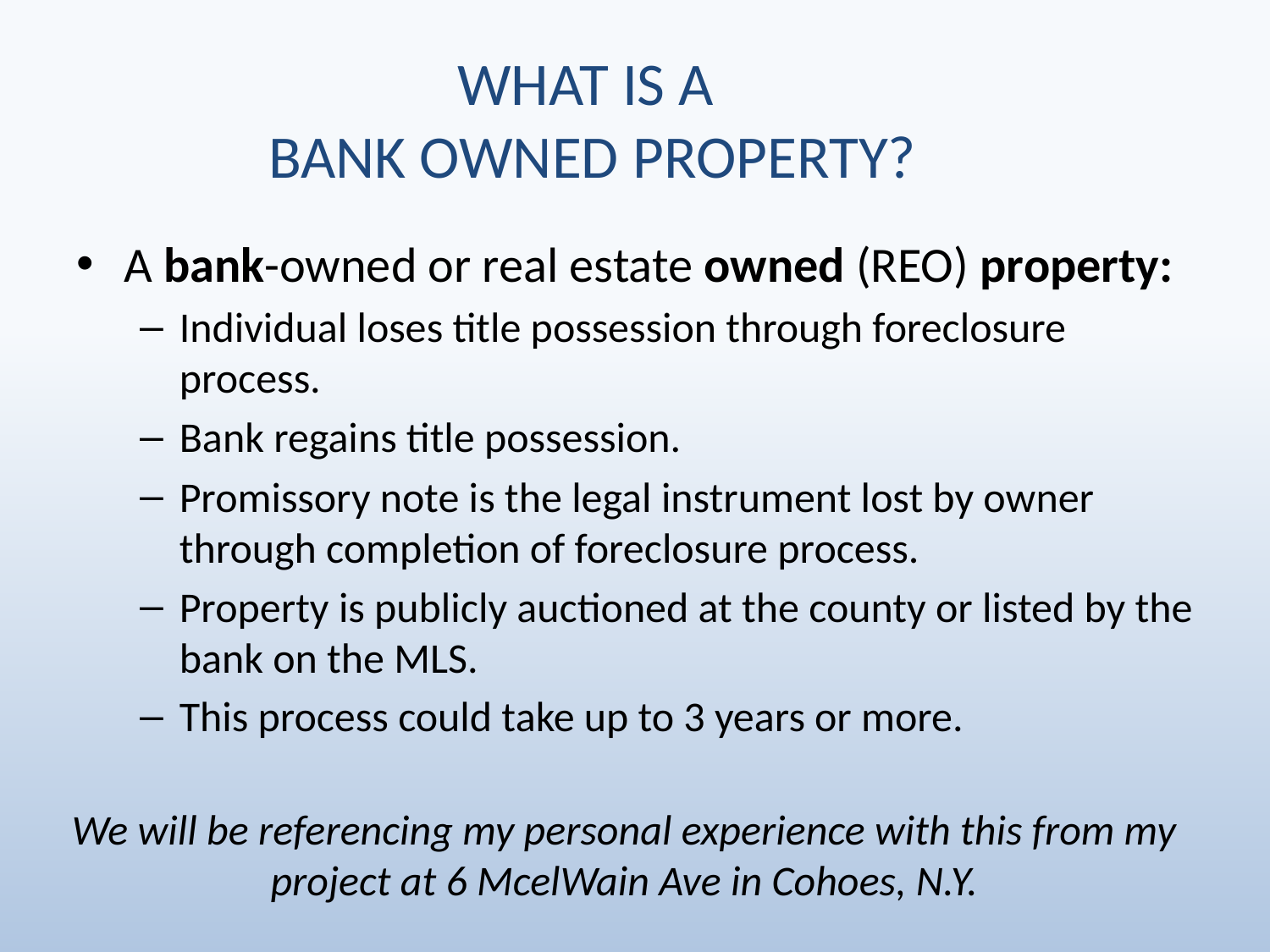

# WHAT IS A BANK OWNED PROPERTY?
A bank-owned or real estate owned (REO) property:
Individual loses title possession through foreclosure process.
Bank regains title possession.
Promissory note is the legal instrument lost by owner through completion of foreclosure process.
Property is publicly auctioned at the county or listed by the bank on the MLS.
This process could take up to 3 years or more.

We will be referencing my personal experience with this from my project at 6 McelWain Ave in Cohoes, N.Y.